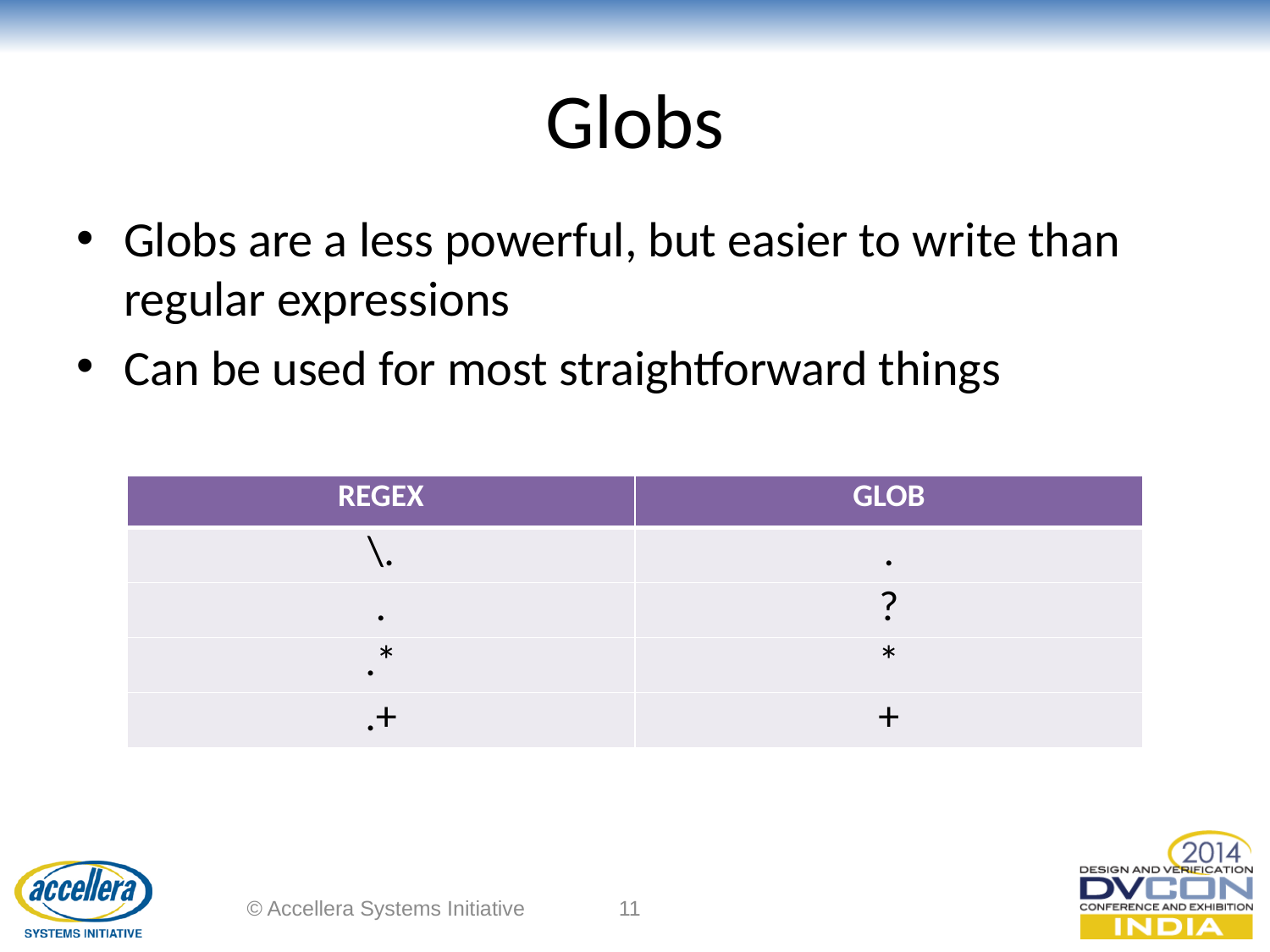

# Globs
Globs are a less powerful, but easier to write than regular expressions
Can be used for most straightforward things

| REGEX | GLOB |
| --- | --- |
| \. | . |
| . | ? |
| .\* | \* |
| .+ | + |
© Accellera Systems Initiative
11